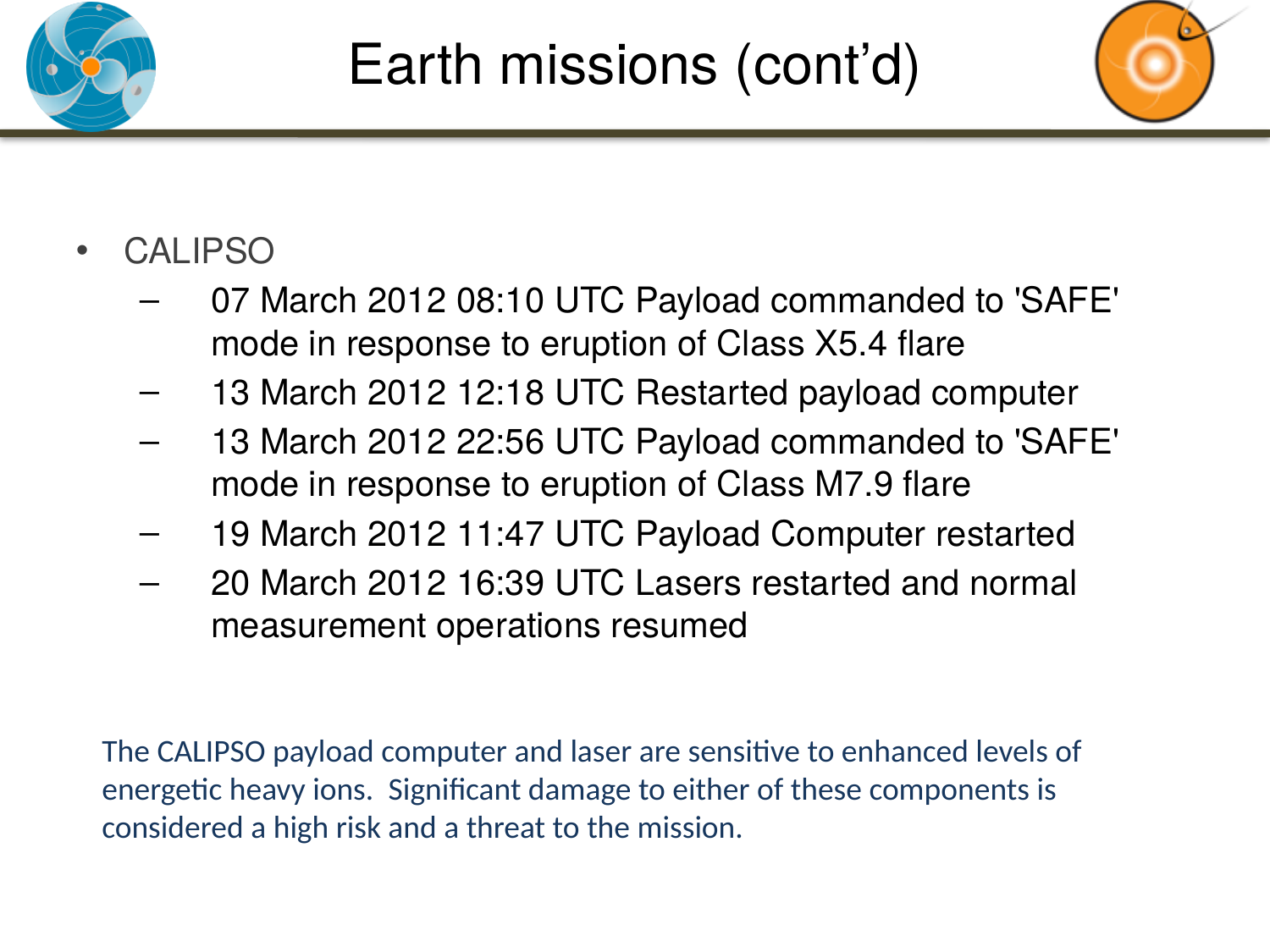

# Earth missions (cont’d)
CALIPSO
07 March 2012 08:10 UTC Payload commanded to 'SAFE' mode in response to eruption of Class X5.4 flare
13 March 2012 12:18 UTC Restarted payload computer
13 March 2012 22:56 UTC Payload commanded to 'SAFE' mode in response to eruption of Class M7.9 flare
19 March 2012 11:47 UTC Payload Computer restarted
20 March 2012 16:39 UTC Lasers restarted and normal measurement operations resumed

The CALIPSO payload computer and laser are sensitive to enhanced levels of energetic heavy ions.  Significant damage to either of these components is considered a high risk and a threat to the mission.